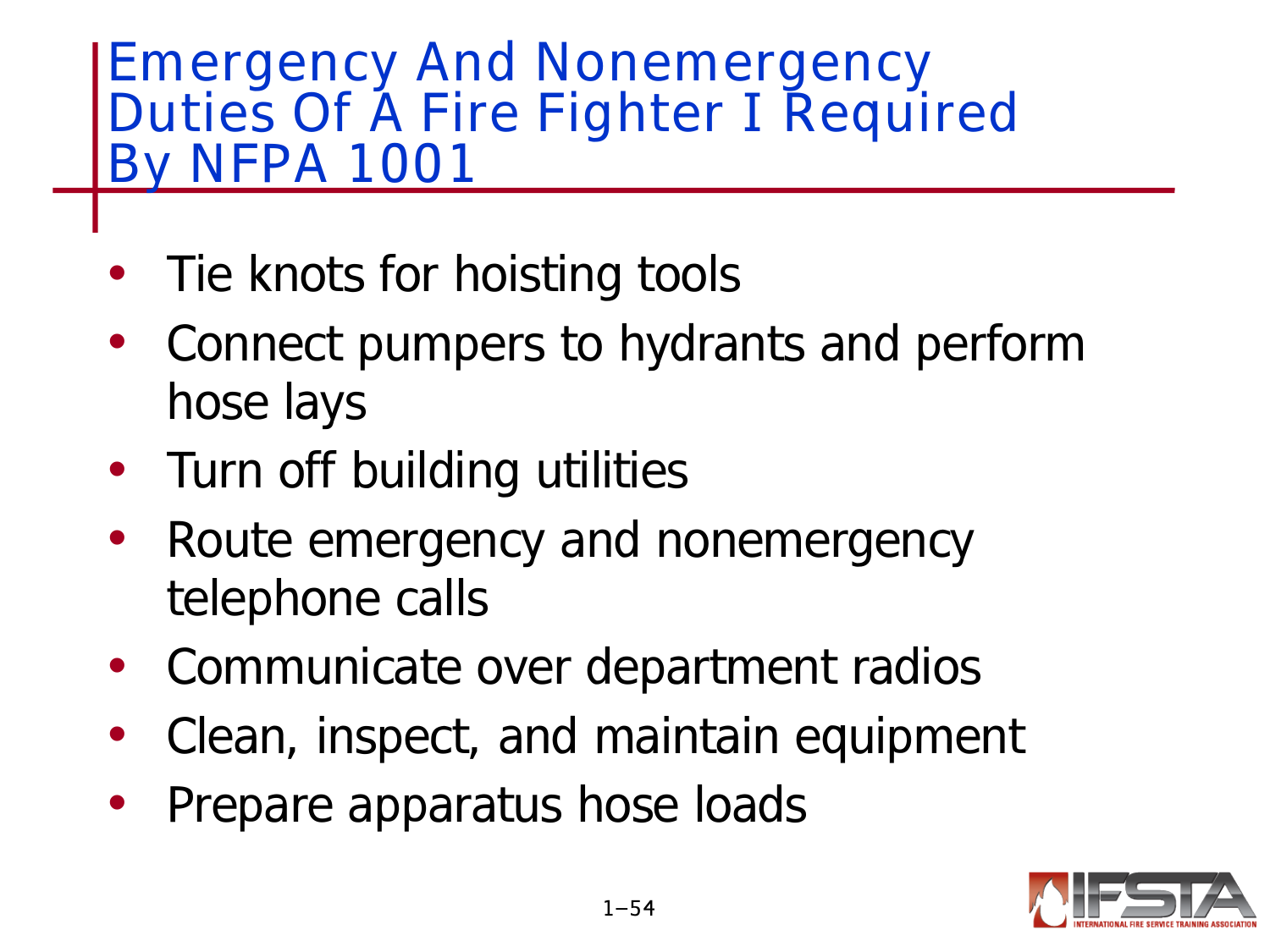

# Emergency And Nonemergency Duties Of A Fire Fighter I Required By NFPA 1001
Tie knots for hoisting tools
Connect pumpers to hydrants and perform hose lays
Turn off building utilities
Route emergency and nonemergency telephone calls
Communicate over department radios
Clean, inspect, and maintain equipment
Prepare apparatus hose loads

1–54